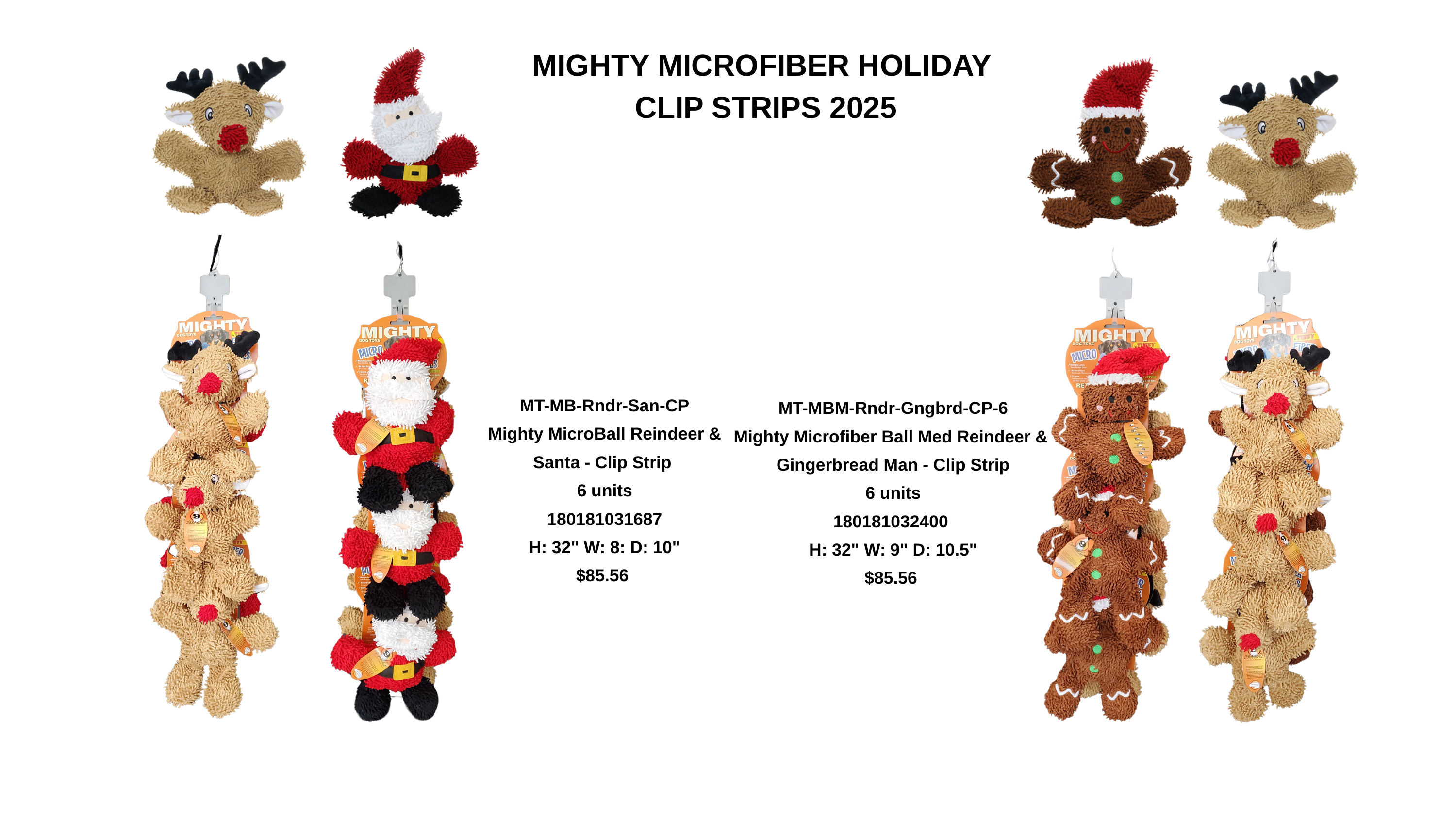

MIGHTY MICROFIBER HOLIDAY
CLIP STRIPS 2025

MT-MB-Rndr-San-CP
Mighty MicroBall Reindeer & Santa - Clip Strip
6 units
180181031687
H: 32" W: 8: D: 10"
$85.56
MT-MBM-Rndr-Gngbrd-CP-6
Mighty Microfiber Ball Med Reindeer &
Gingerbread Man - Clip Strip
6 units
180181032400
H: 32" W: 9" D: 10.5"
$85.56